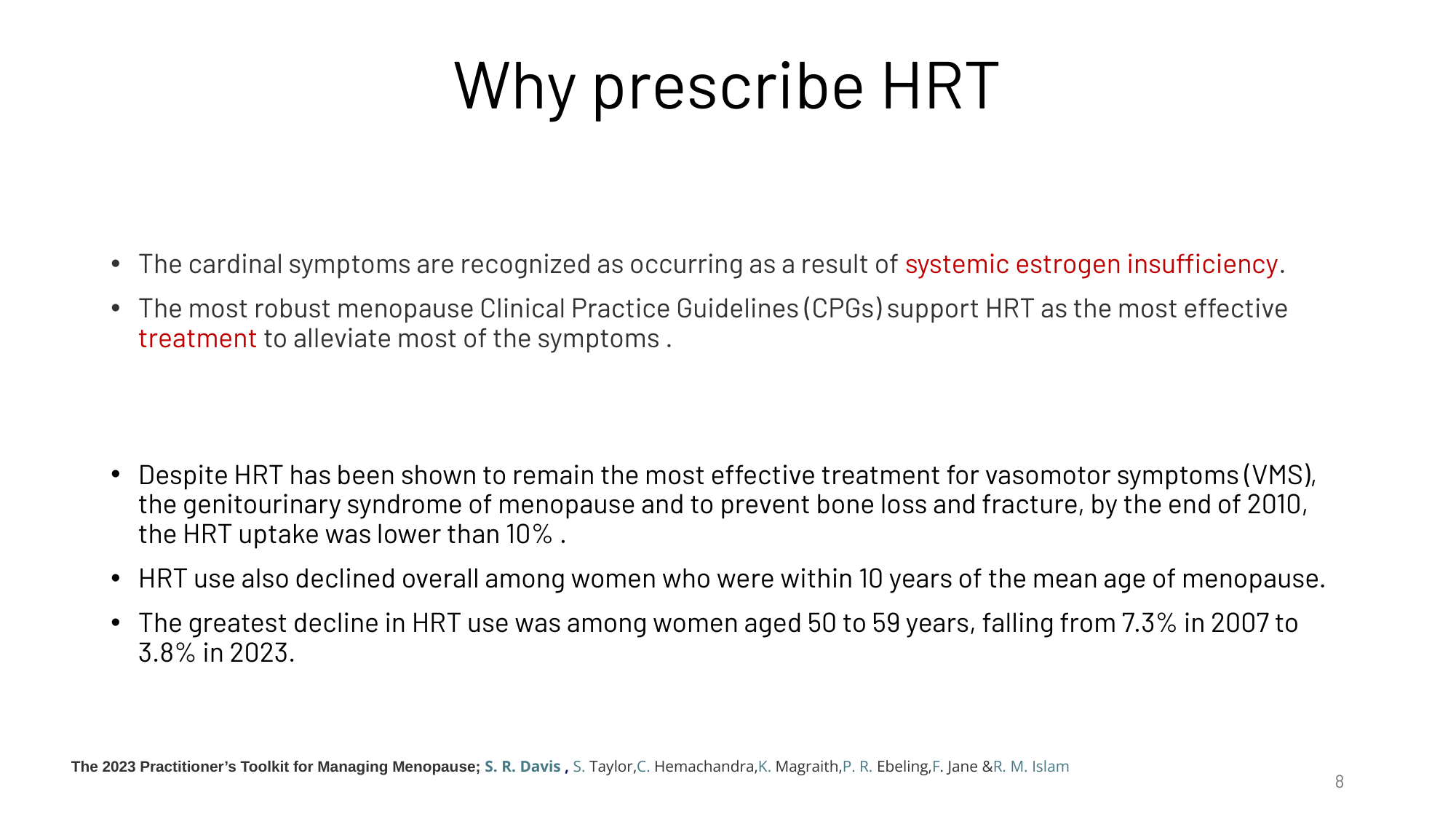

# Why prescribe HRT
The cardinal symptoms are recognized as occurring as a result of systemic estrogen insufficiency.
The most robust menopause Clinical Practice Guidelines (CPGs) support HRT as the most effective treatment to alleviate most of the symptoms .

Despite HRT has been shown to remain the most effective treatment for vasomotor symptoms (VMS), the genitourinary syndrome of menopause and to prevent bone loss and fracture, by the end of 2010, the HRT uptake was lower than 10% .
HRT use also declined overall among women who were within 10 years of the mean age of menopause.
The greatest decline in HRT use was among women aged 50 to 59 years, falling from 7.3% in 2007 to 3.8% in 2023.
mean age of menopause.

The 2023 Practitioner’s Toolkit for Managing Menopause; S. R. Davis , S. Taylor,C. Hemachandra,K. Magraith,P. R. Ebeling,F. Jane &R. M. Islam
8